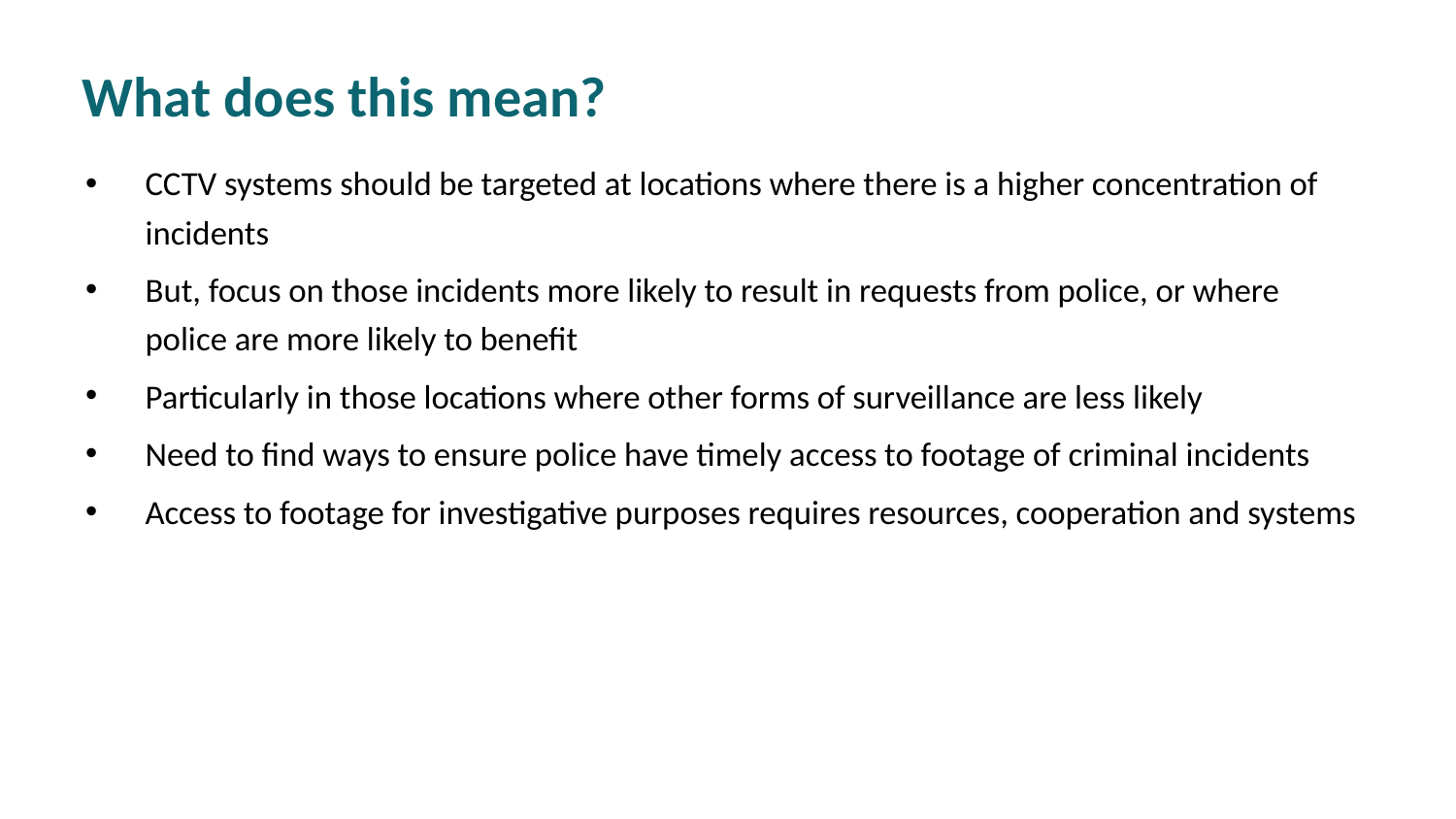

What does this mean?
CCTV systems should be targeted at locations where there is a higher concentration of incidents
But, focus on those incidents more likely to result in requests from police, or where police are more likely to benefit
Particularly in those locations where other forms of surveillance are less likely
Need to find ways to ensure police have timely access to footage of criminal incidents
Access to footage for investigative purposes requires resources, cooperation and systems

19